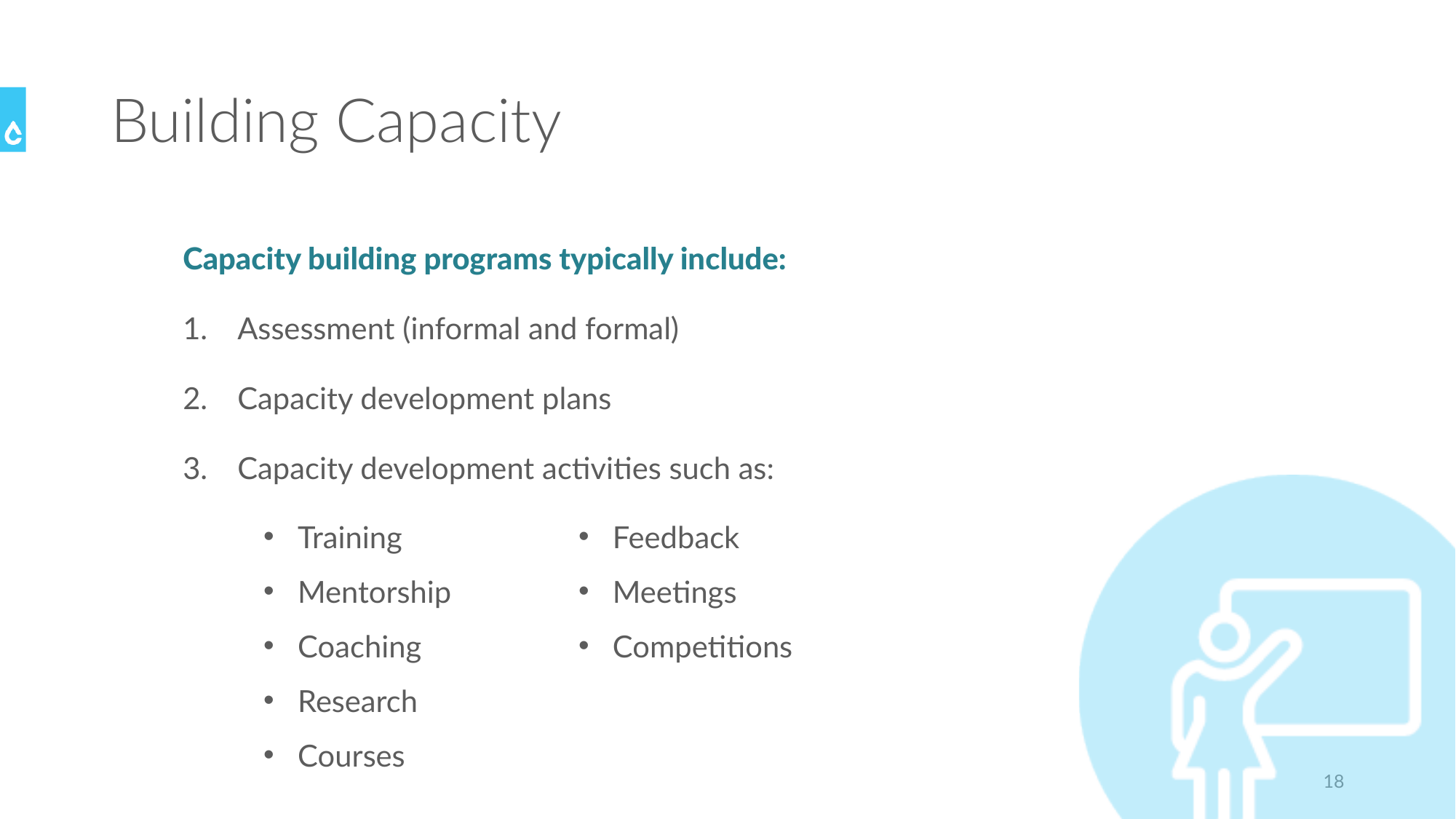

# Building Capacity
Capacity building programs typically include:
Assessment (informal and formal)
Capacity development plans
Capacity development activities such as:

Training
Mentorship
Coaching
Research
Courses
Feedback
Meetings
Competitions
18